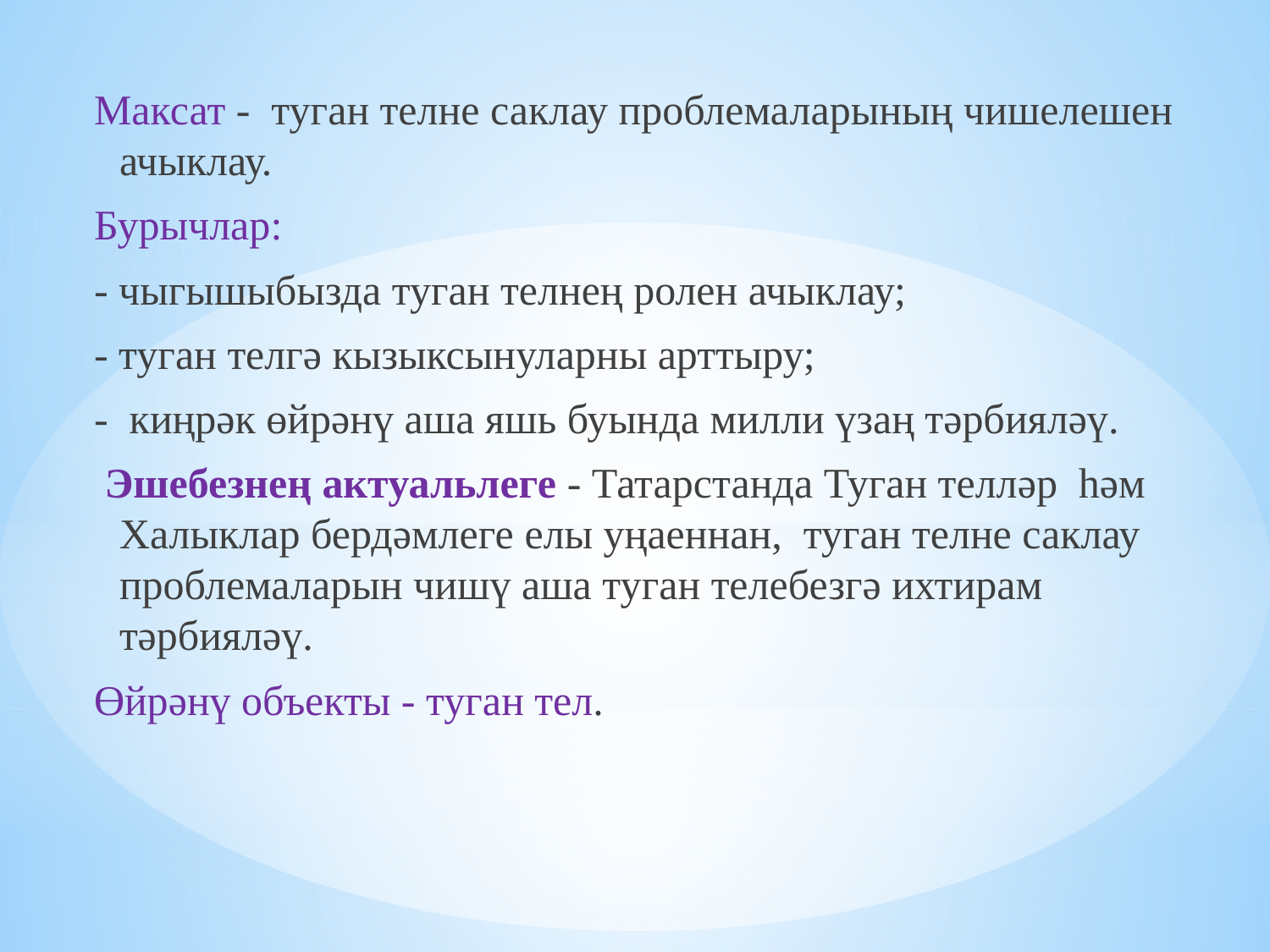

Максат -  туган телне саклау проблемаларының чишелешен ачыклау.
Бурычлар:
- чыгышыбызда туган телнең ролен ачыклау;
- туган телгә кызыксынуларны арттыру;
-  киңрәк өйрәнү аша яшь буында милли үзаң тәрбияләү.
 Эшебезнең актуальлеге - Татарстанда Туган телләр  һәм Халыклар бердәмлеге елы уңаеннан,  туган телне саклау проблемаларын чишү аша туган телебезгә ихтирам тәрбияләү.
Өйрәнү объекты - туган тел.